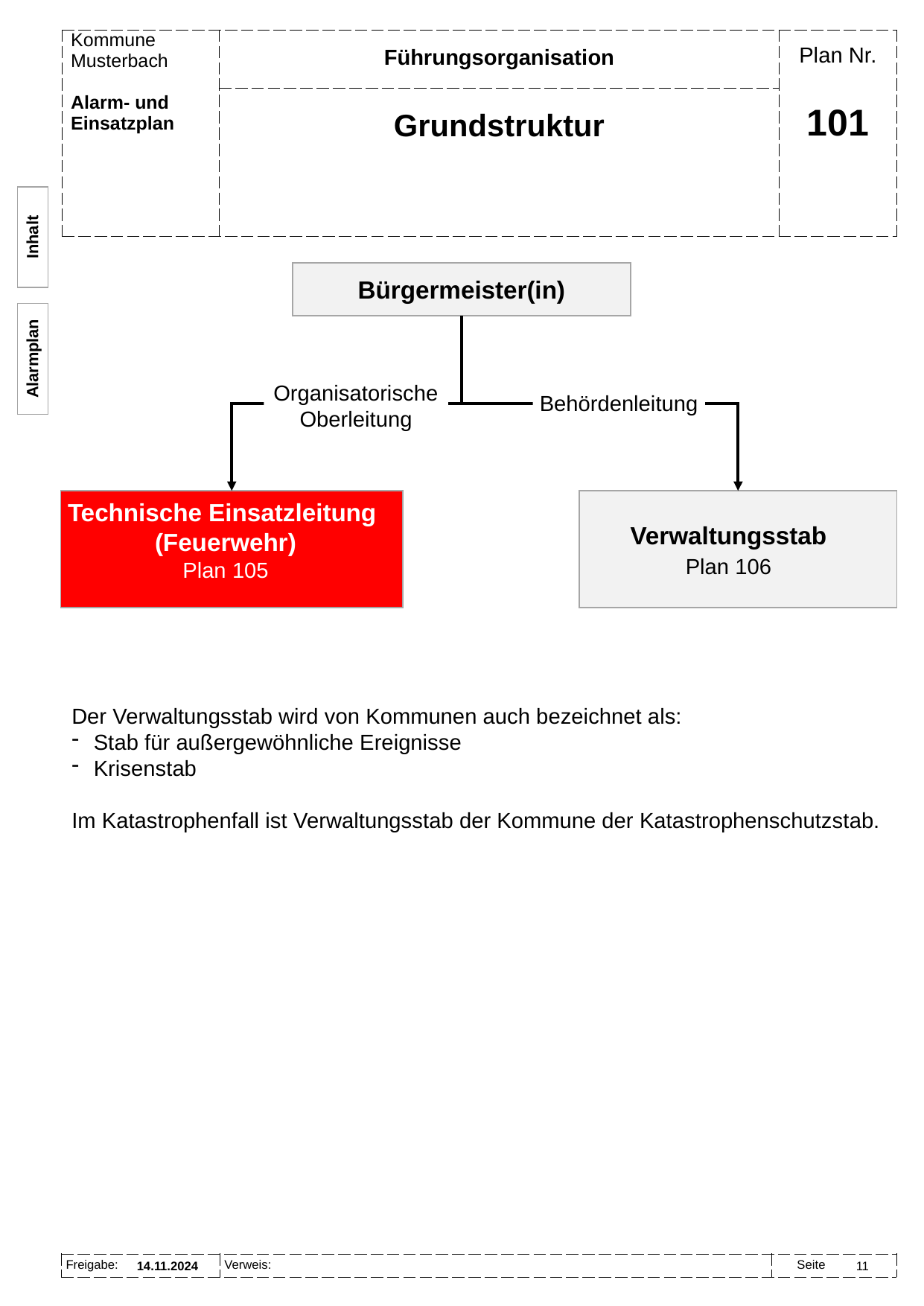

Führungsorganisation
Grundstruktur
# 101
Inhalt
Bürgermeister(in)
Alarmplan
Organisatorische Oberleitung
Behördenleitung

Technische Einsatzleitung
(Feuerwehr)
Plan 105
Verwaltungsstab
Plan 106
Der Verwaltungsstab wird von Kommunen auch bezeichnet als:
Stab für außergewöhnliche Ereignisse
Krisenstab

Im Katastrophenfall ist Verwaltungsstab der Kommune der Katastrophenschutzstab.

14.11.2024